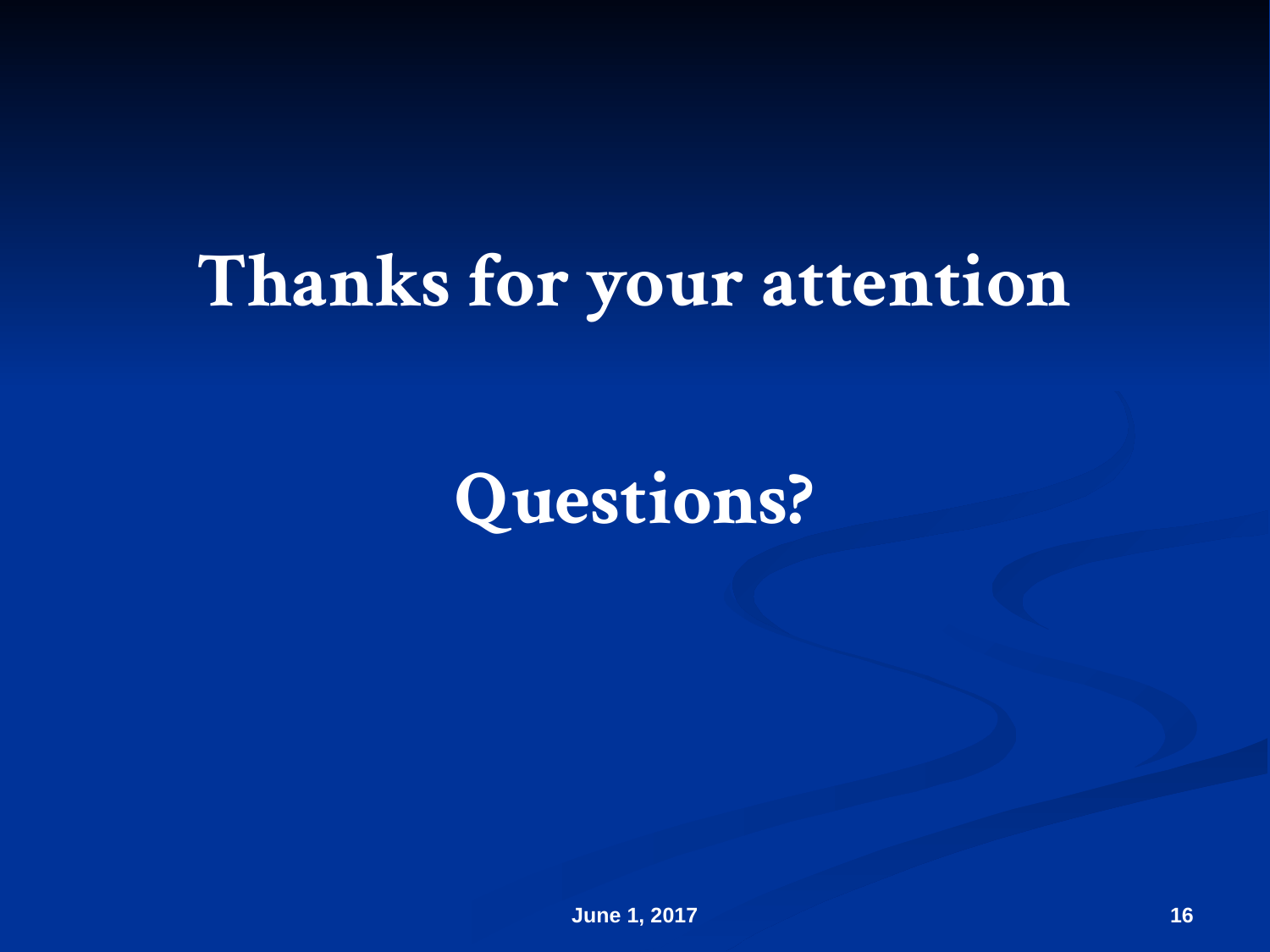

Thanks for your attention

Questions?
June 1, 2017
16